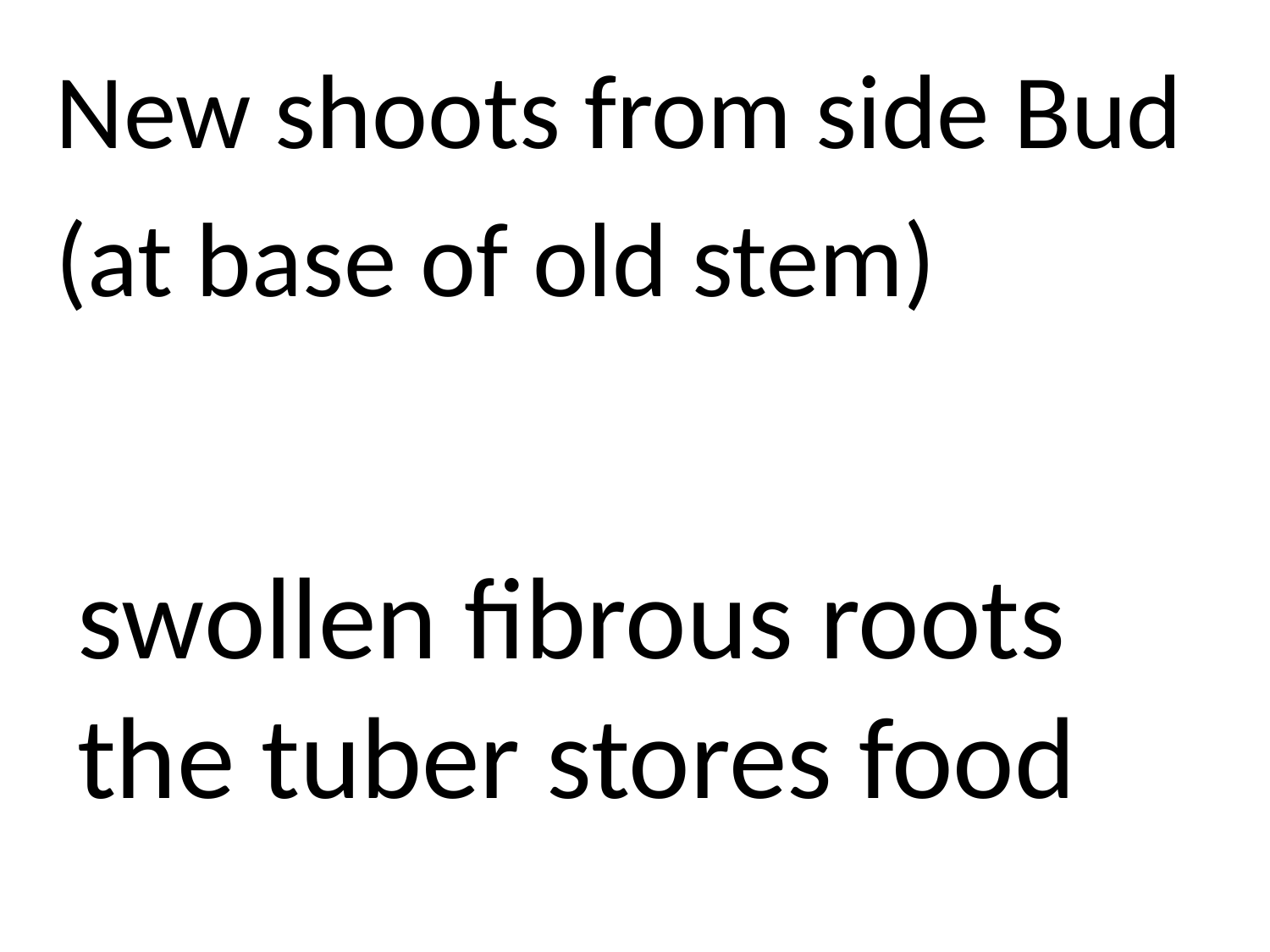

New shoots from side Bud
(at base of old stem)
swollen fibrous roots
the tuber stores food